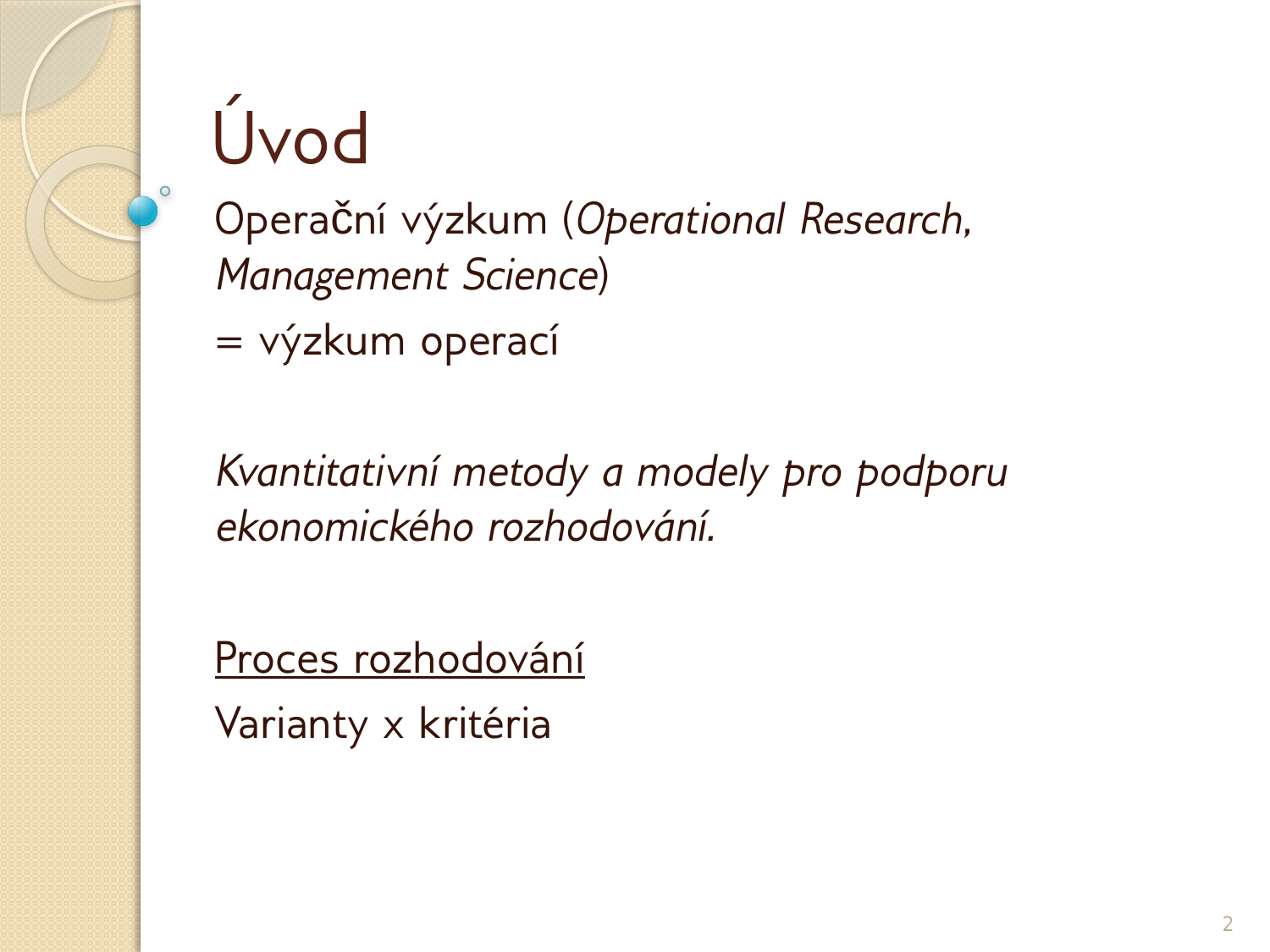

# Úvod
Operační výzkum (Operational Research, Management Science)
= výzkum operací

Kvantitativní metody a modely pro podporu ekonomického rozhodování.

Proces rozhodování
Varianty x kritéria

2